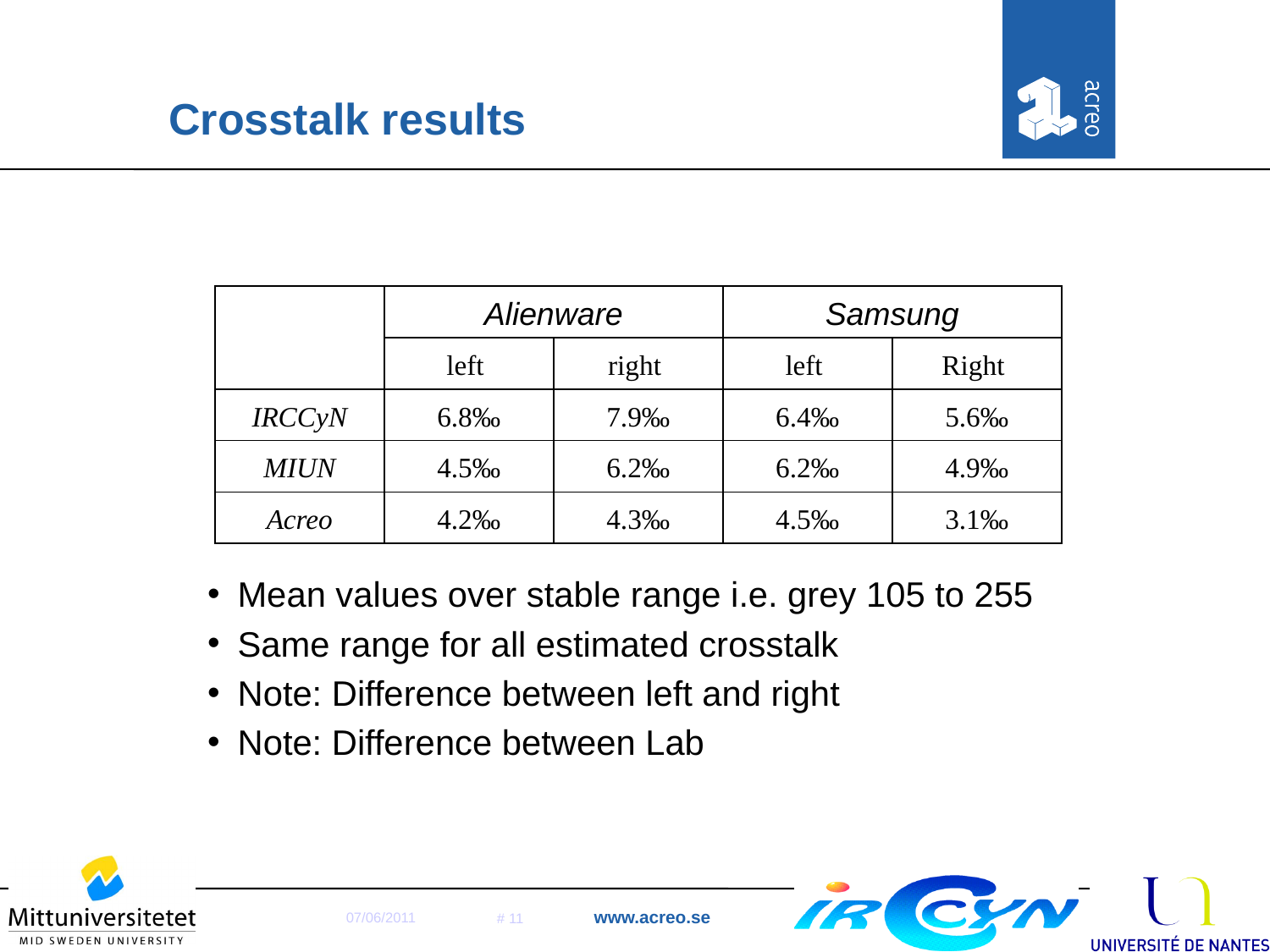

# Crosstalk results

|  | Alienware |  | Samsung |  |
| --- | --- | --- | --- | --- |
|  | left | right | left | Right |
| IRCCyN | 6.8‰ | 7.9‰ | 6.4‰ | 5.6‰ |
| MIUN | 4.5‰ | 6.2‰ | 6.2‰ | 4.9‰ |
| Acreo | 4.2‰ | 4.3‰ | 4.5‰ | 3.1‰ |
Mean values over stable range i.e. grey 105 to 255
Same range for all estimated crosstalk
Note: Difference between left and right
Note: Difference between Lab